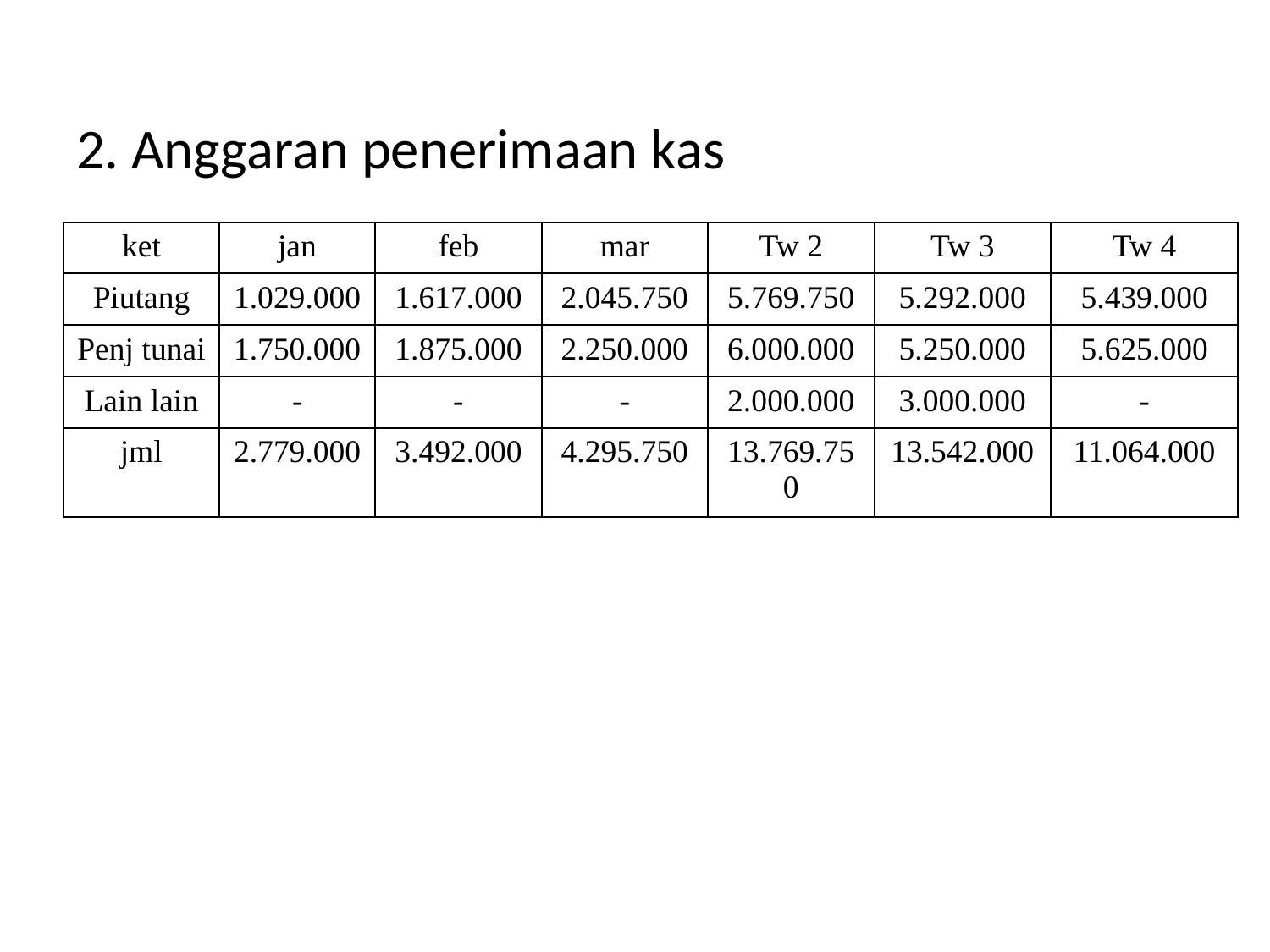

2. Anggaran penerimaan kas

| ket | jan | feb | mar | Tw 2 | Tw 3 | Tw 4 |
| --- | --- | --- | --- | --- | --- | --- |
| Piutang | 1.029.000 | 1.617.000 | 2.045.750 | 5.769.750 | 5.292.000 | 5.439.000 |
| Penj tunai | 1.750.000 | 1.875.000 | 2.250.000 | 6.000.000 | 5.250.000 | 5.625.000 |
| Lain lain | - | - | - | 2.000.000 | 3.000.000 | - |
| jml | 2.779.000 | 3.492.000 | 4.295.750 | 13.769.750 | 13.542.000 | 11.064.000 |